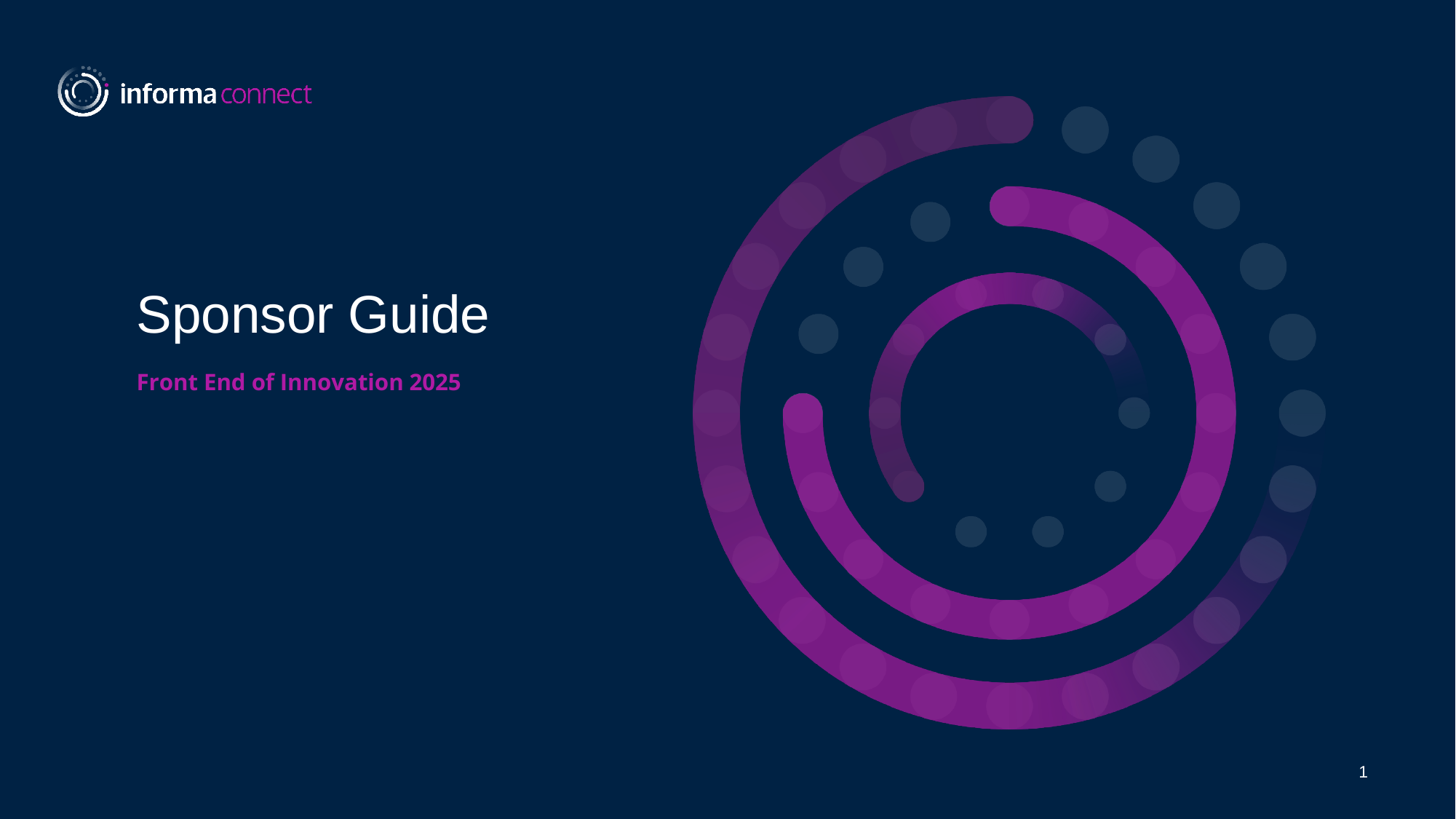

# Sponsor Guide
Front End of Innovation 2025
1